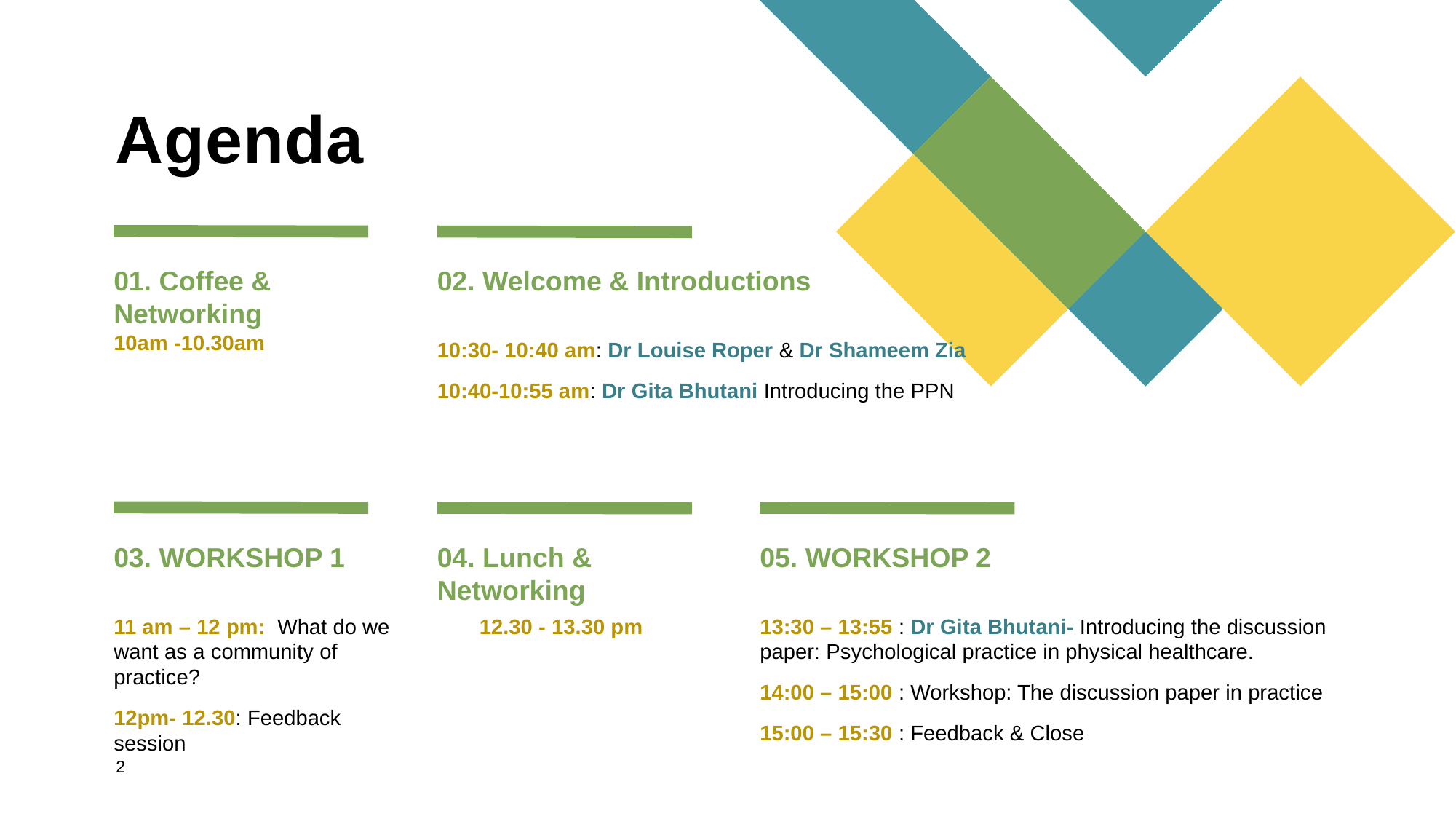

# Agenda
01. Coffee & Networking
02. Welcome & Introductions
10am -10.30am
10:30- 10:40 am: Dr Louise Roper & Dr Shameem Zia
10:40-10:55 am: Dr Gita Bhutani Introducing the PPN

03. WORKSHOP 1
04. Lunch & Networking
05. WORKSHOP 2
11 am – 12 pm:  What do we want as a community of practice?
12pm- 12.30: Feedback session
12.30 - 13.30 pm
13:30 – 13:55 : Dr Gita Bhutani- Introducing the discussion paper: Psychological practice in physical healthcare.
14:00 – 15:00 : Workshop: The discussion paper in practice
15:00 – 15:30 : Feedback & Close
2